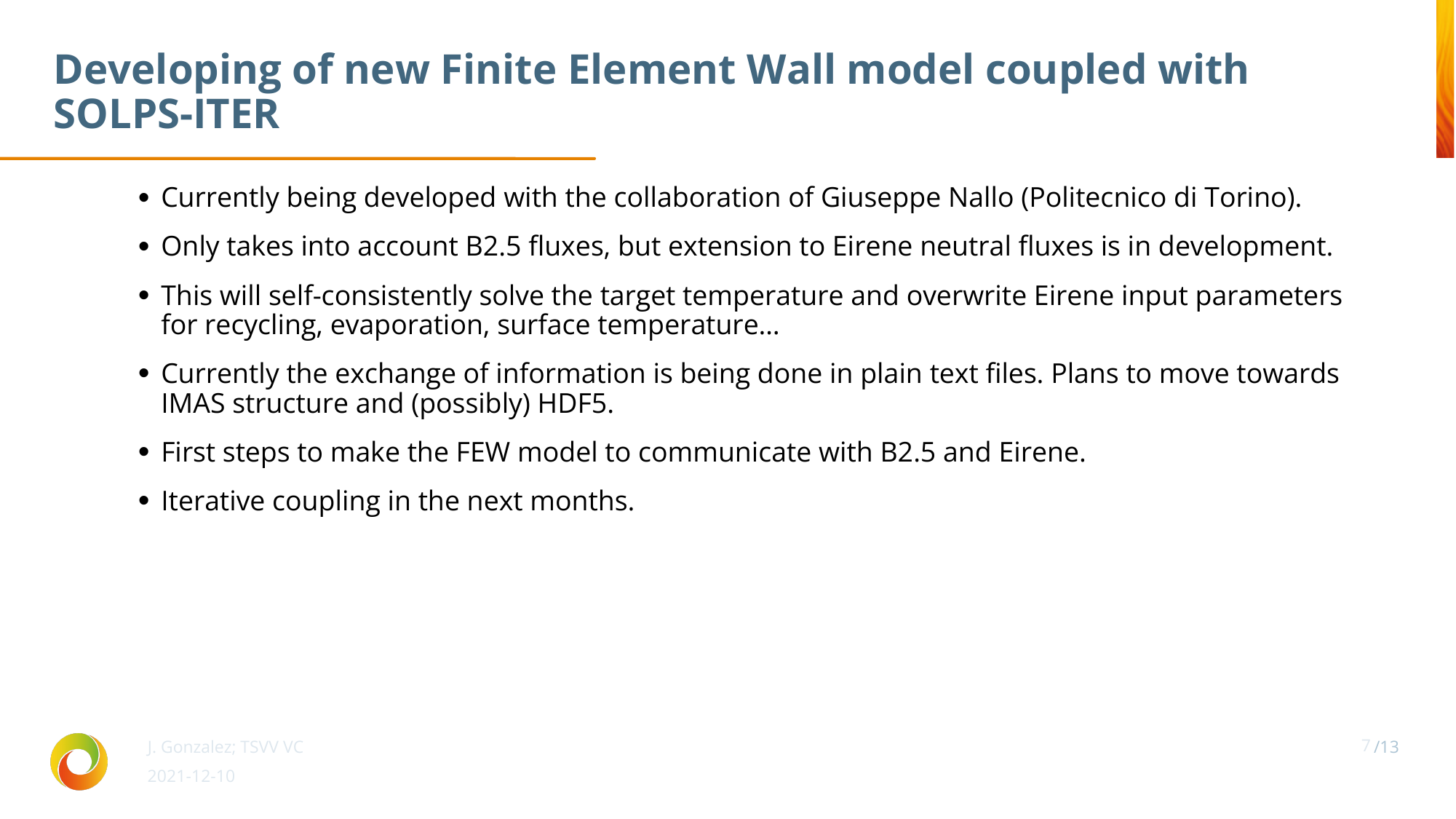

Developing of new Finite Element Wall model coupled with SOLPS-ITER
Currently being developed with the collaboration of Giuseppe Nallo (Politecnico di Torino).
Only takes into account B2.5 fluxes, but extension to Eirene neutral fluxes is in development.
This will self-consistently solve the target temperature and overwrite Eirene input parameters for recycling, evaporation, surface temperature…
Currently the exchange of information is being done in plain text files. Plans to move towards IMAS structure and (possibly) HDF5.
First steps to make the FEW model to communicate with B2.5 and Eirene.
Iterative coupling in the next months.
J. Gonzalez; TSVV VC
7
2021-12-10